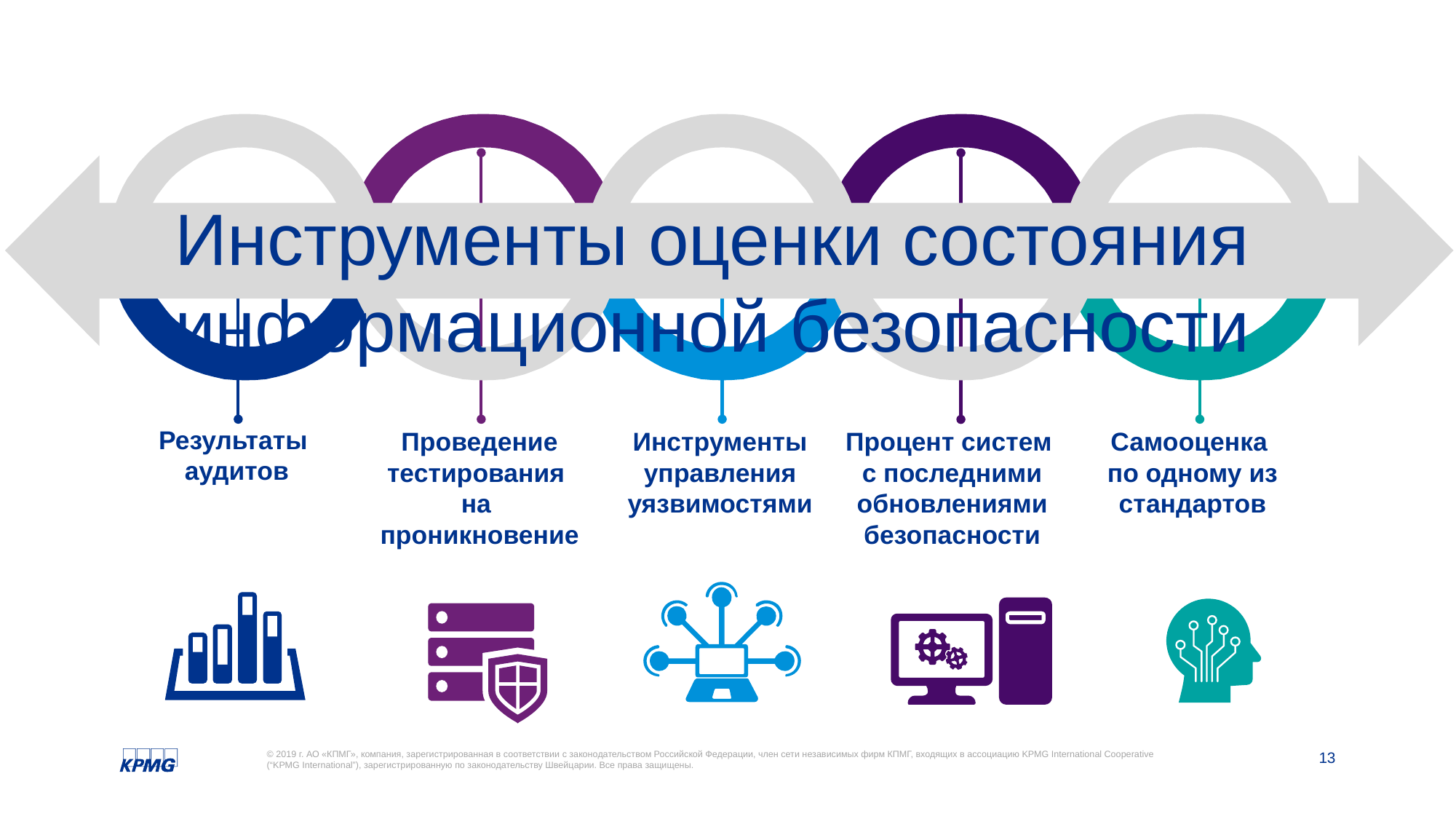

Инструменты оценки состояния информационной безопасности
Результаты
аудитов

Проведение тестирования
на
проникновение

Инструменты управления уязвимостями
Процент систем
с последними обновлениями безопасности

Самооценка
по одному из стандартов